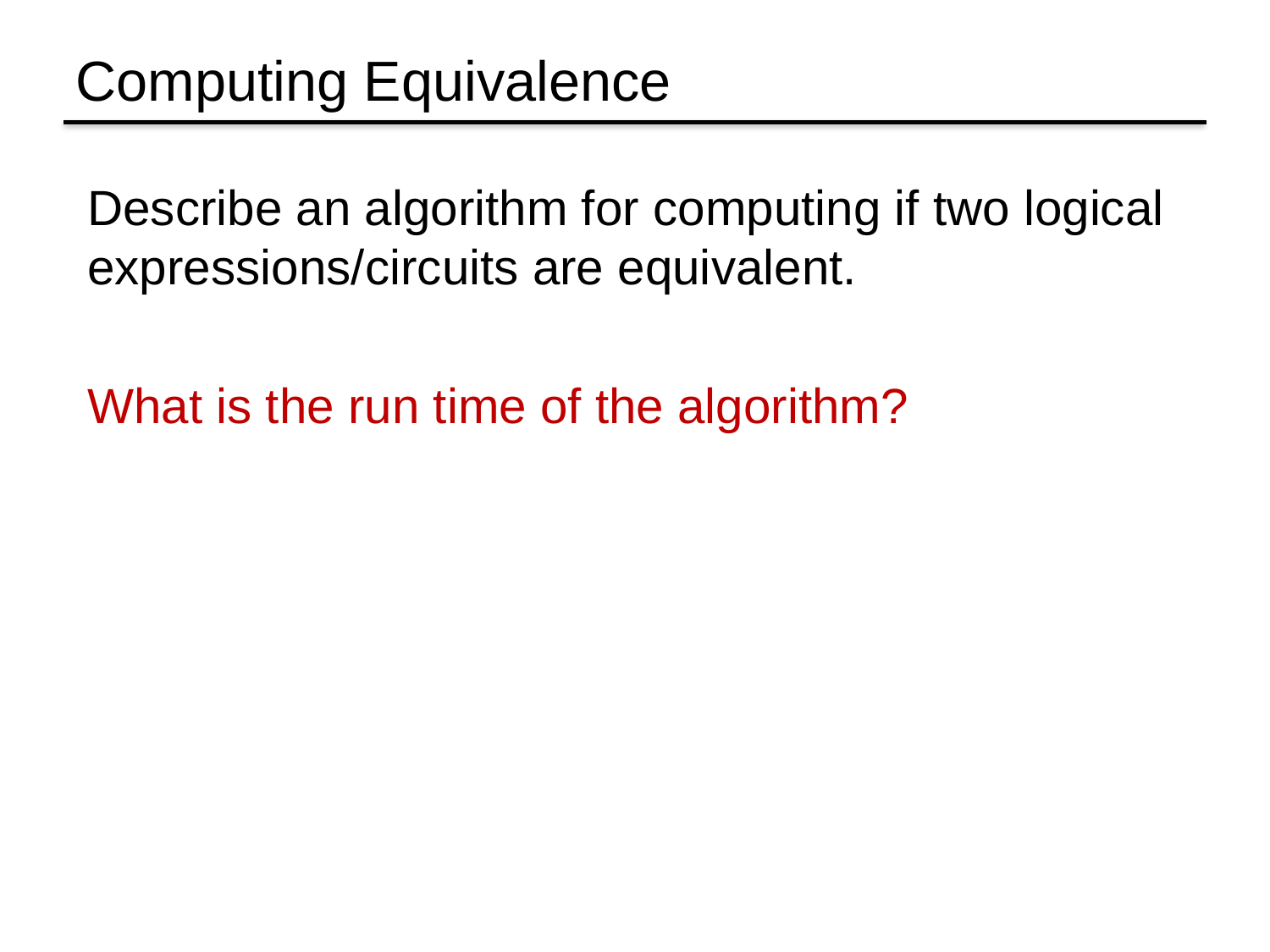

# Computing Equivalence
Describe an algorithm for computing if two logical expressions/circuits are equivalent.

What is the run time of the algorithm?